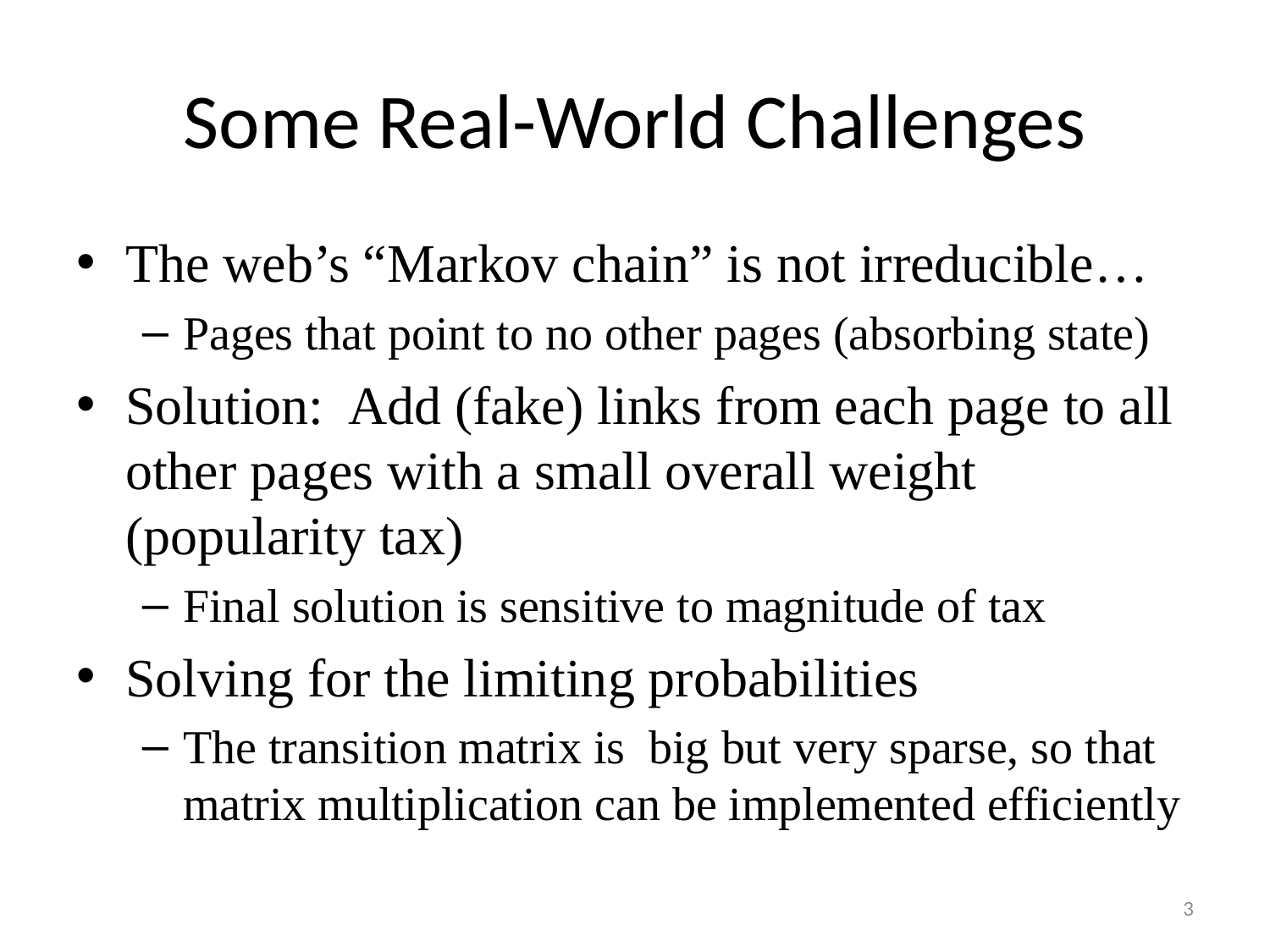

# Some Real-World Challenges
The web’s “Markov chain” is not irreducible…
Pages that point to no other pages (absorbing state)
Solution:  Add (fake) links from each page to all other pages with a small overall weight (popularity tax)
Final solution is sensitive to magnitude of tax
Solving for the limiting probabilities
The transition matrix is  big but very sparse, so that matrix multiplication can be implemented efficiently
3